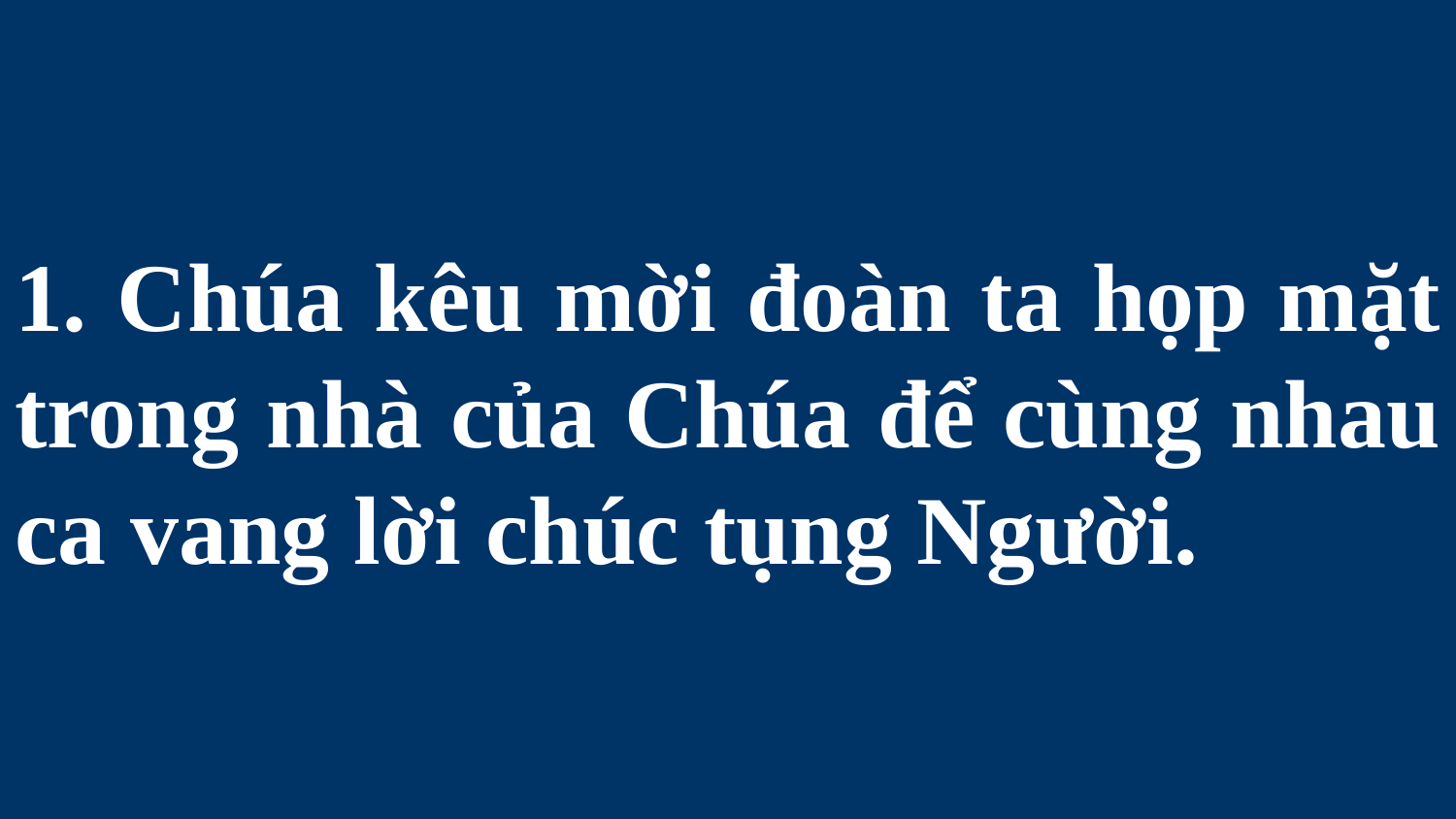

# 1. Chúa kêu mời đoàn ta họp mặt trong nhà của Chúa để cùng nhau ca vang lời chúc tụng Người.